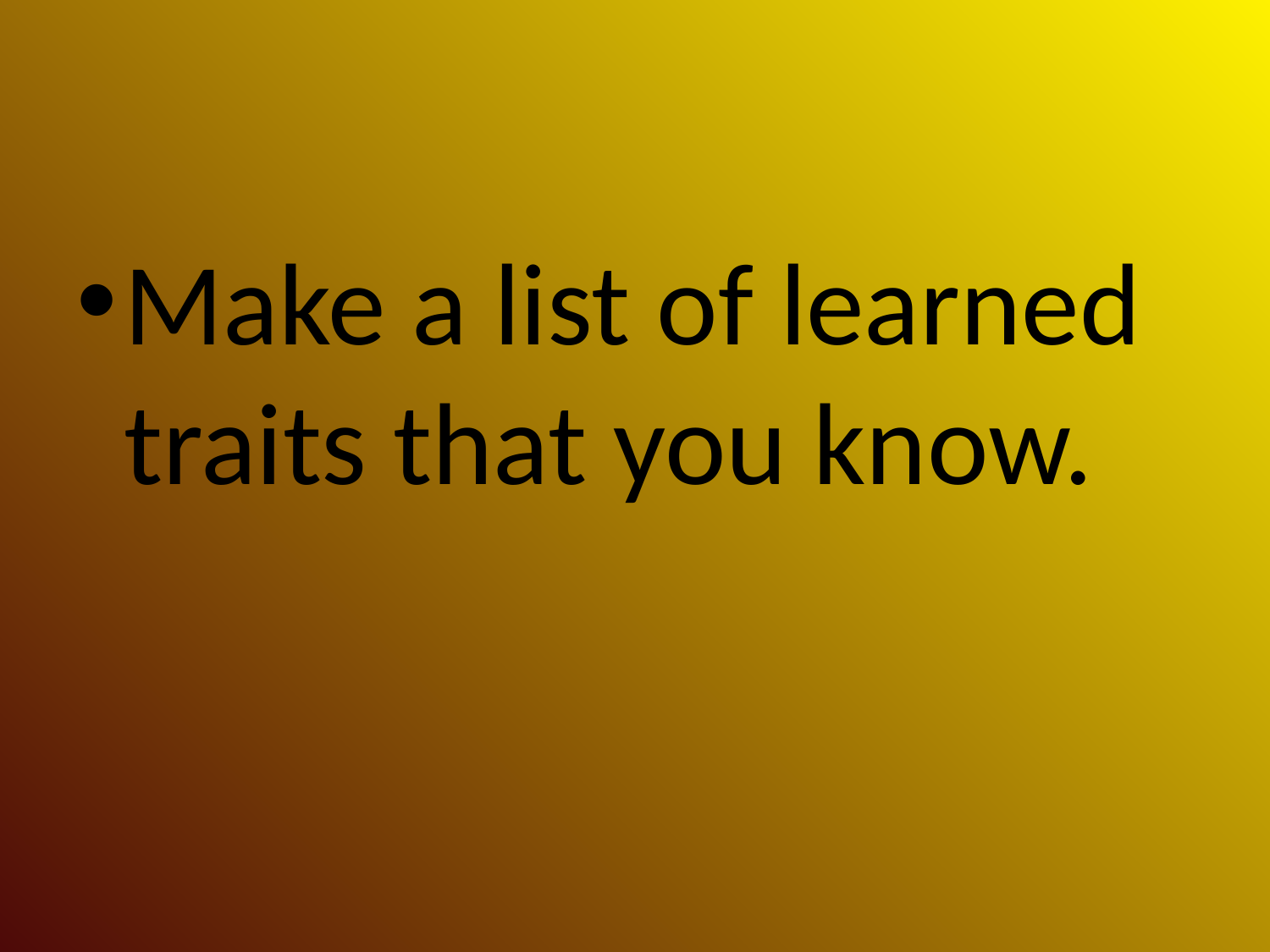

#
Make a list of learned traits that you know.